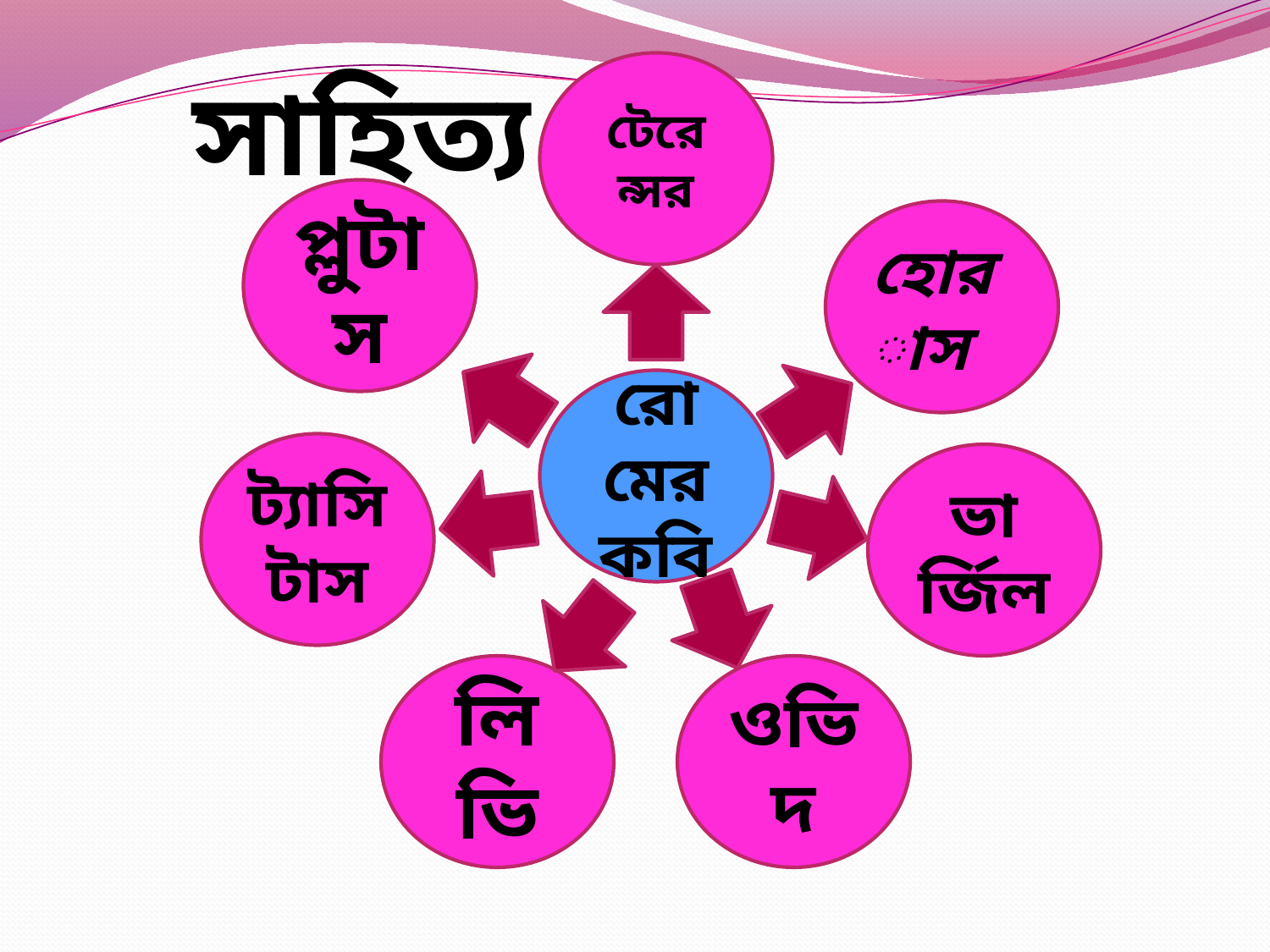

সাহিত্য
টেরেন্সর
প্লুটাস
হোরাস

রোমেরকবি
ট্যাসিটাস
ভার্জিল

লিভি
ওভিদ